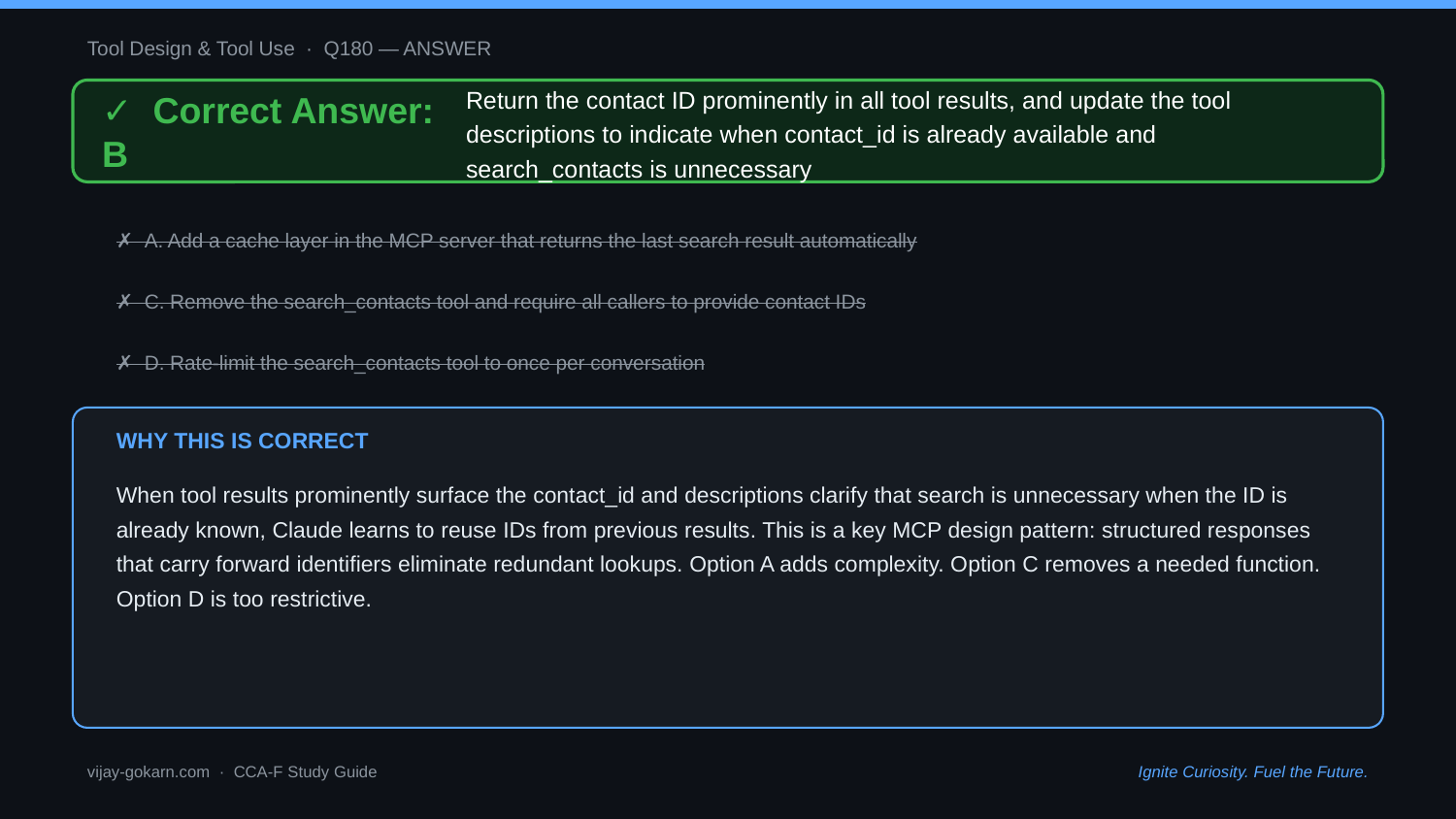

Tool Design & Tool Use  ·  Q180 — ANSWER

✓  Correct Answer: B
Return the contact ID prominently in all tool results, and update the tool descriptions to indicate when contact_id is already available and search_contacts is unnecessary
✗  A. Add a cache layer in the MCP server that returns the last search result automatically
✗  C. Remove the search_contacts tool and require all callers to provide contact IDs
✗  D. Rate-limit the search_contacts tool to once per conversation

WHY THIS IS CORRECT
When tool results prominently surface the contact_id and descriptions clarify that search is unnecessary when the ID is already known, Claude learns to reuse IDs from previous results. This is a key MCP design pattern: structured responses that carry forward identifiers eliminate redundant lookups. Option A adds complexity. Option C removes a needed function. Option D is too restrictive.
vijay-gokarn.com  ·  CCA-F Study Guide
Ignite Curiosity. Fuel the Future.